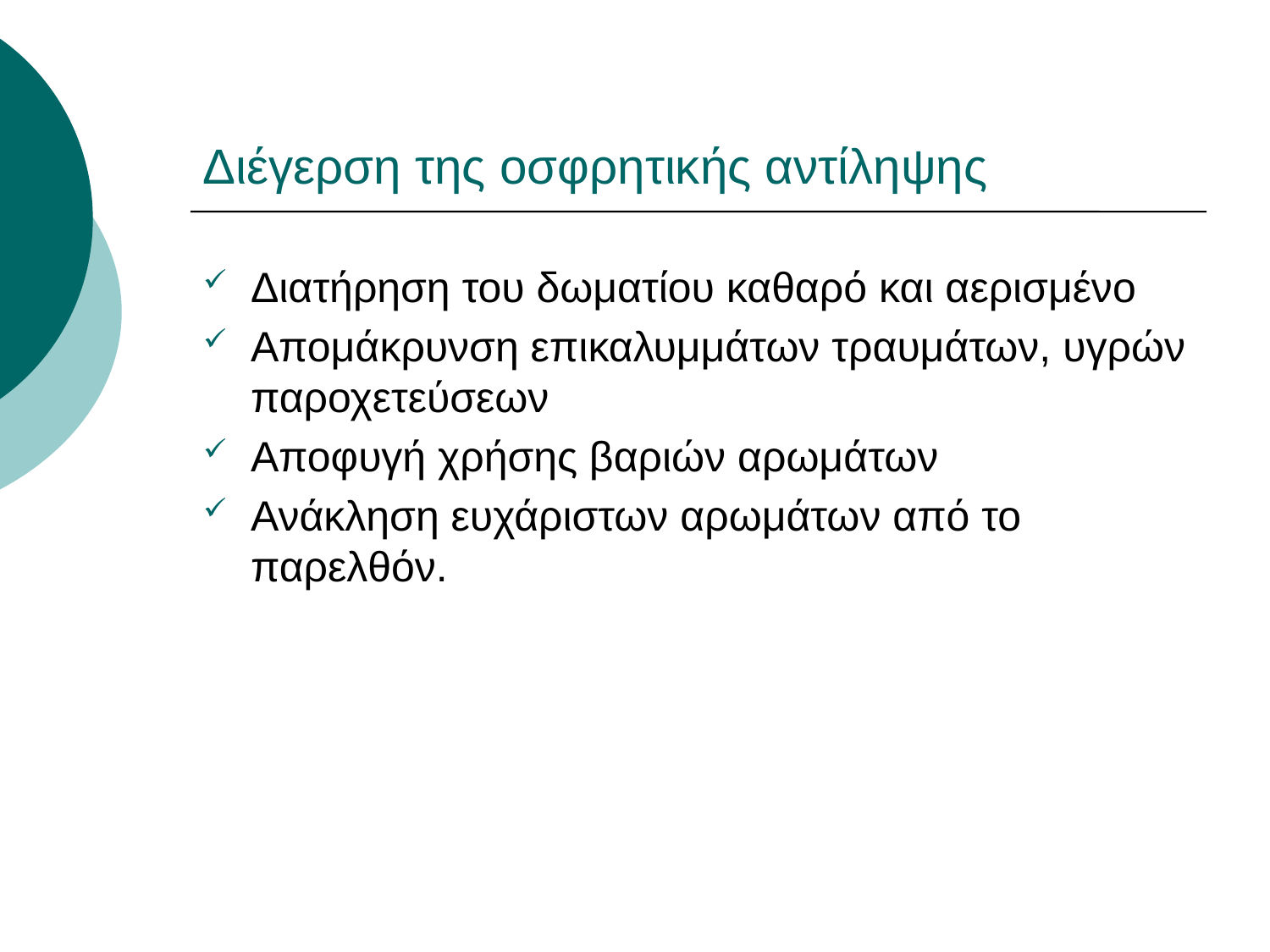

# Διέγερση της οσφρητικής αντίληψης
Διατήρηση του δωματίου καθαρό και αερισμένο
Απομάκρυνση επικαλυμμάτων τραυμάτων, υγρών παροχετεύσεων
Αποφυγή χρήσης βαριών αρωμάτων
Ανάκληση ευχάριστων αρωμάτων από το παρελθόν.